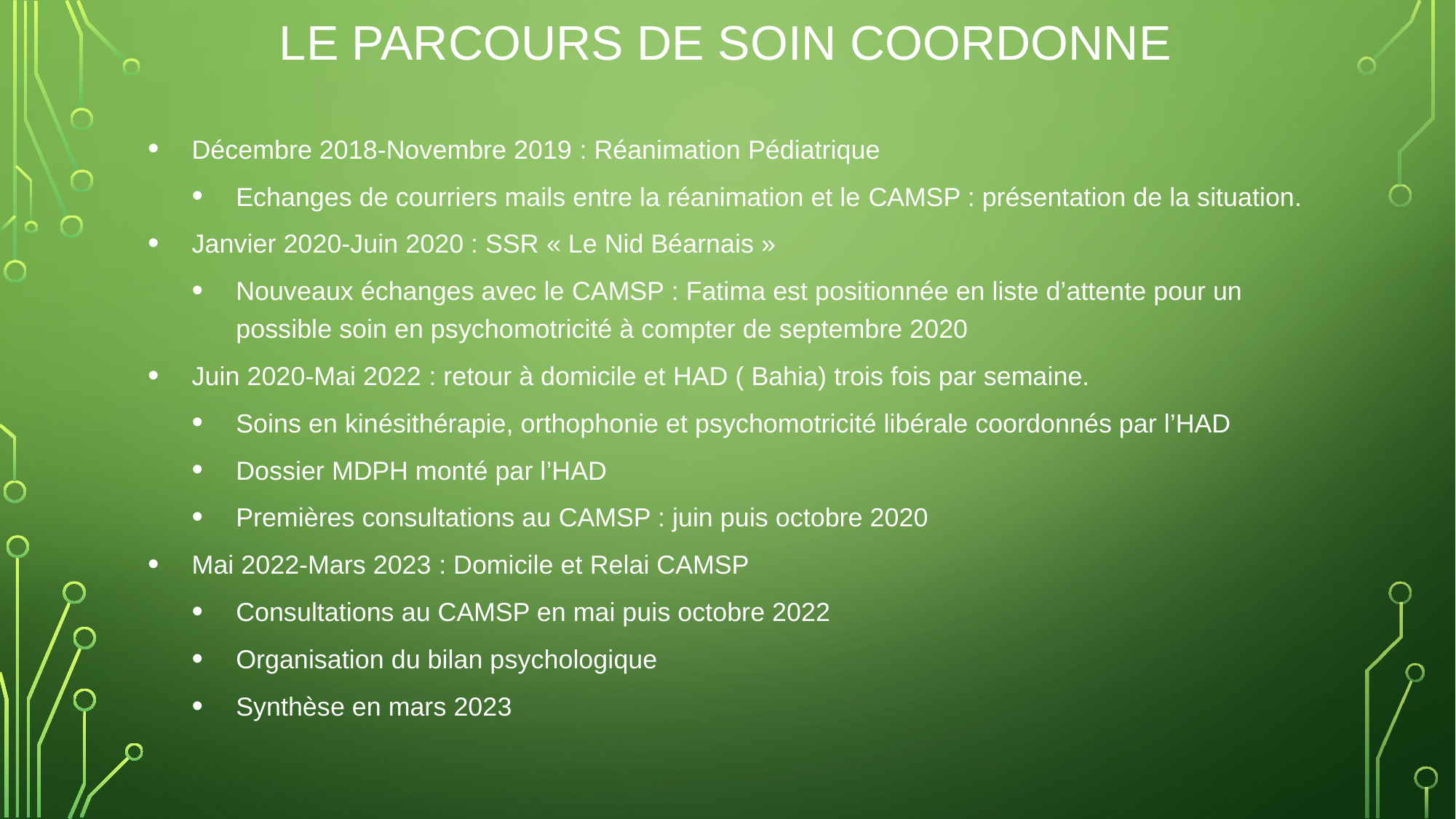

# LE PARCOURS DE SOIN COORDONNE
Décembre 2018-Novembre 2019 : Réanimation Pédiatrique
Echanges de courriers mails entre la réanimation et le CAMSP : présentation de la situation.
Janvier 2020-Juin 2020 : SSR « Le Nid Béarnais »
Nouveaux échanges avec le CAMSP : Fatima est positionnée en liste d’attente pour un possible soin en psychomotricité à compter de septembre 2020
Juin 2020-Mai 2022 : retour à domicile et HAD ( Bahia) trois fois par semaine.
Soins en kinésithérapie, orthophonie et psychomotricité libérale coordonnés par l’HAD
Dossier MDPH monté par l’HAD
Premières consultations au CAMSP : juin puis octobre 2020
Mai 2022-Mars 2023 : Domicile et Relai CAMSP
Consultations au CAMSP en mai puis octobre 2022
Organisation du bilan psychologique
Synthèse en mars 2023